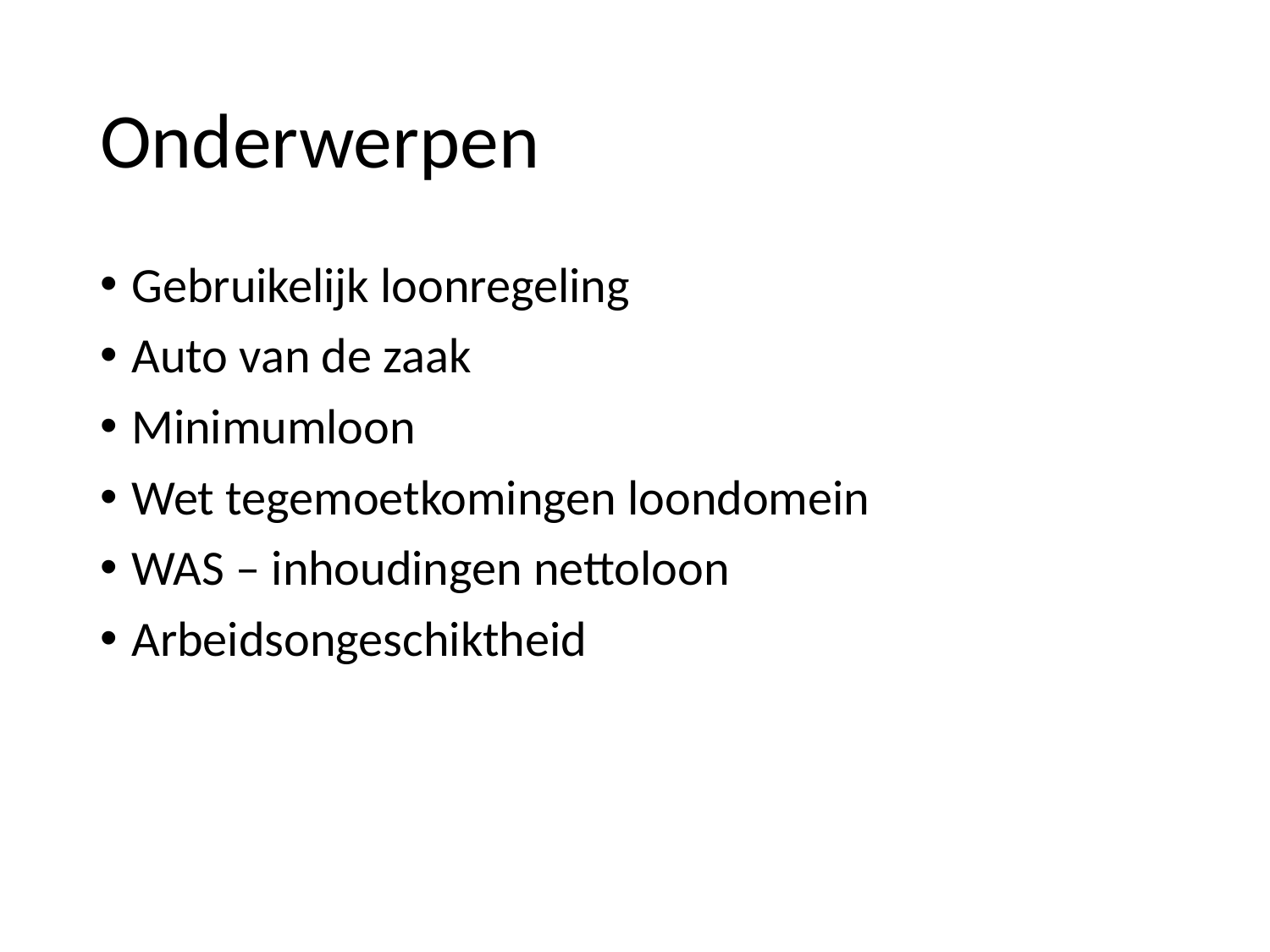

# Onderwerpen
Gebruikelijk loonregeling
Auto van de zaak
Minimumloon
Wet tegemoetkomingen loondomein
WAS – inhoudingen nettoloon
Arbeidsongeschiktheid